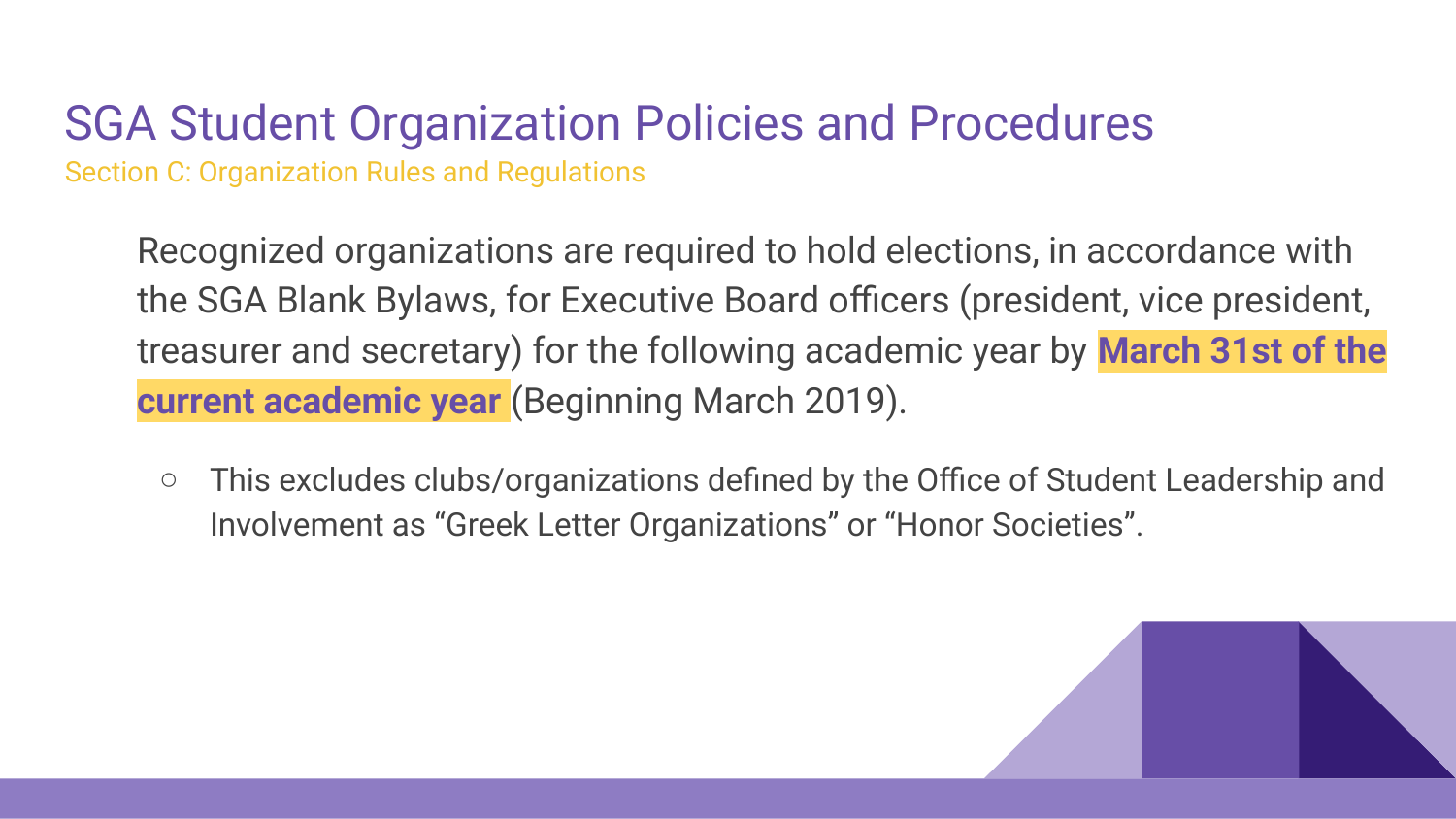

# SGA Student Organization Policies and Procedures
Section C: Organization Rules and Regulations
Recognized organizations are required to hold elections, in accordance with the SGA Blank Bylaws, for Executive Board officers (president, vice president, treasurer and secretary) for the following academic year by March 31st of the current academic year (Beginning March 2019).
This excludes clubs/organizations defined by the Office of Student Leadership and Involvement as “Greek Letter Organizations” or “Honor Societies”.